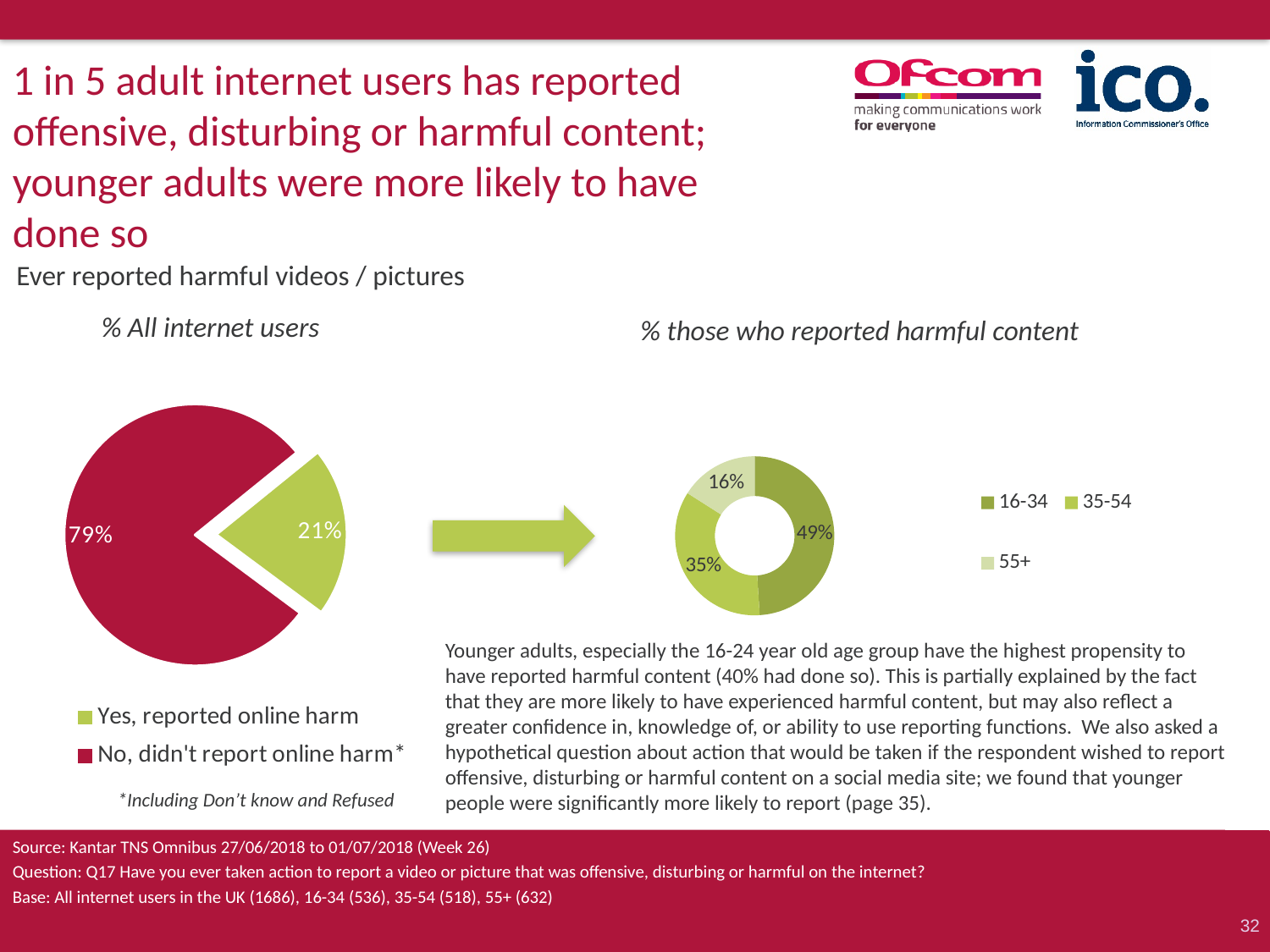

1 in 5 adult internet users has reported offensive, disturbing or harmful content; younger adults were more likely to have done so
# Ever reported harmful videos / pictures
% All internet users
% those who reported harmful content

### Chart

| Category | Sales |
|---|---|
| Yes, reported online harm | 0.21 |
| No, didn't report online harm* | 0.79 |

### Chart

| Category | Series 1 |
|---|---|
| 16-34 | 0.49 |
| 35-54 | 0.35 |
| 55+ | 0.16 |
Younger adults, especially the 16-24 year old age group have the highest propensity to have reported harmful content (40% had done so). This is partially explained by the fact that they are more likely to have experienced harmful content, but may also reflect a greater confidence in, knowledge of, or ability to use reporting functions.  We also asked a hypothetical question about action that would be taken if the respondent wished to report offensive, disturbing or harmful content on a social media site; we found that younger people were significantly more likely to report (page 35).
*Including Don’t know and Refused
Source: Kantar TNS Omnibus 27/06/2018 to 01/07/2018 (Week 26)
Question: Q17 Have you ever taken action to report a video or picture that was offensive, disturbing or harmful on the internet?
Base: All internet users in the UK (1686), 16-34 (536), 35-54 (518), 55+ (632)